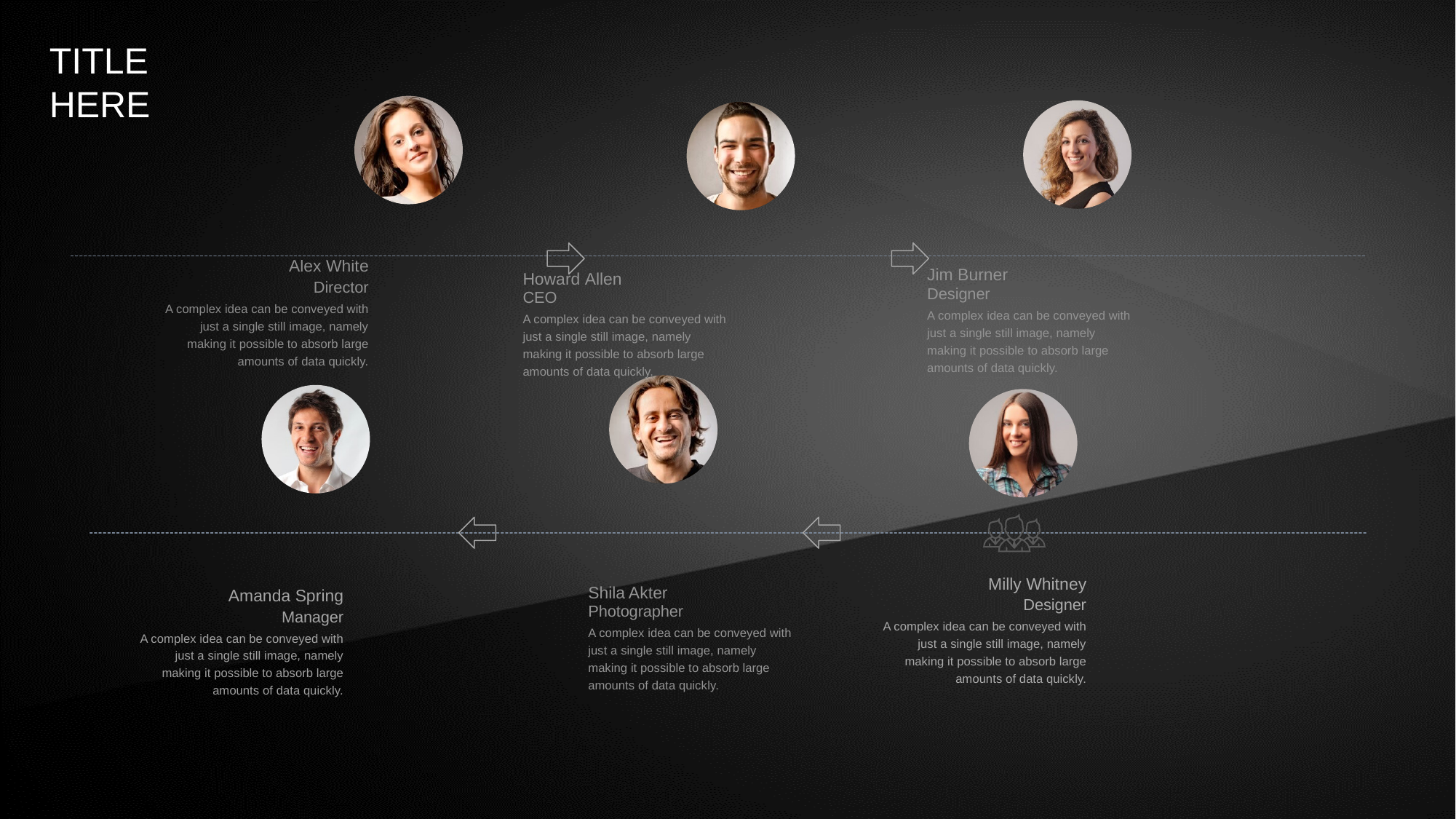

TITLE HERE

Alex White
Director
A complex idea can be conveyed with just a single still image, namely making it possible to absorb large amounts of data quickly.
Jim Burner
Designer
A complex idea can be conveyed with just a single still image, namely making it possible to absorb large amounts of data quickly.
Howard Allen
CEO
A complex idea can be conveyed with just a single still image, namely making it possible to absorb large amounts of data quickly.

Milly Whitney
Designer
A complex idea can be conveyed with just a single still image, namely making it possible to absorb large amounts of data quickly.
Shila Akter
Photographer
A complex idea can be conveyed with just a single still image, namely making it possible to absorb large amounts of data quickly.
Amanda Spring
Manager
A complex idea can be conveyed with just a single still image, namely making it possible to absorb large amounts of data quickly.